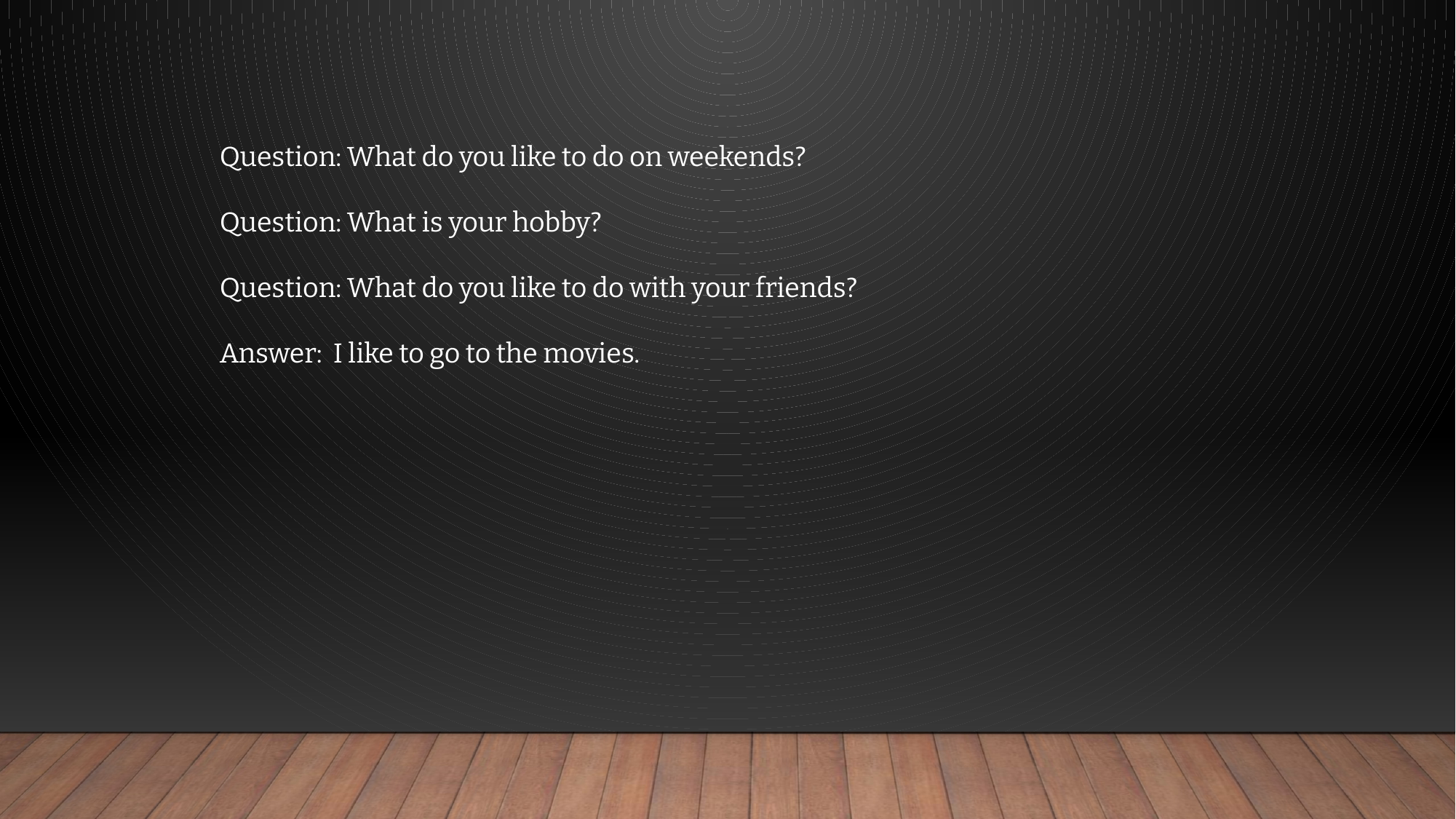

Question: What do you like to do on weekends?

Question: What is your hobby?

Question: What do you like to do with your friends?

Answer:  I like to go to the movies.